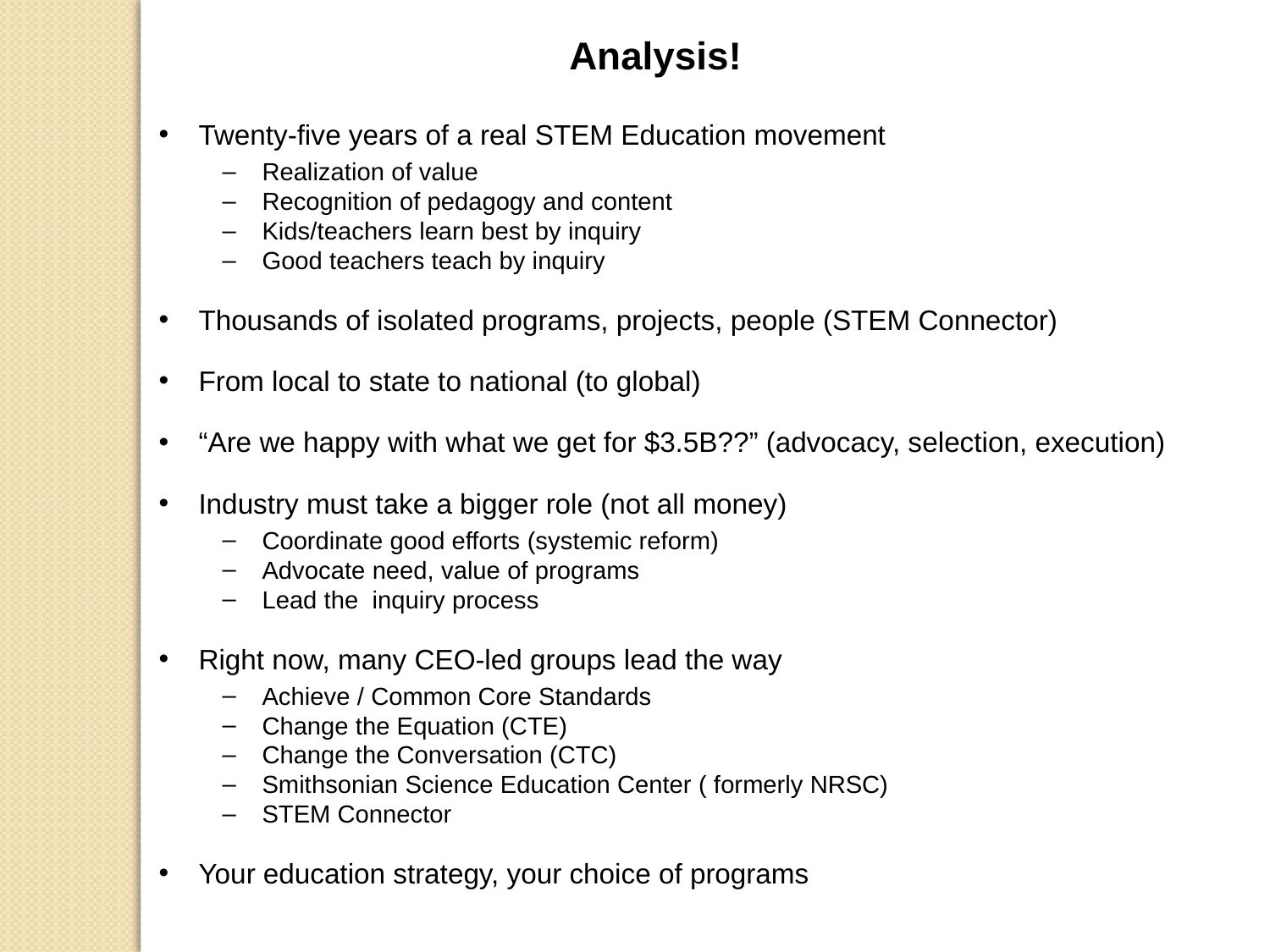

Analysis!
Twenty-five years of a real STEM Education movement
Realization of value
Recognition of pedagogy and content
Kids/teachers learn best by inquiry
Good teachers teach by inquiry
Thousands of isolated programs, projects, people (STEM Connector)
From local to state to national (to global)
“Are we happy with what we get for $3.5B??” (advocacy, selection, execution)
Industry must take a bigger role (not all money)
Coordinate good efforts (systemic reform)
Advocate need, value of programs
Lead the  inquiry process
Right now, many CEO-led groups lead the way
Achieve / Common Core Standards
Change the Equation (CTE)
Change the Conversation (CTC)
Smithsonian Science Education Center ( formerly NRSC)
STEM Connector
Your education strategy, your choice of programs